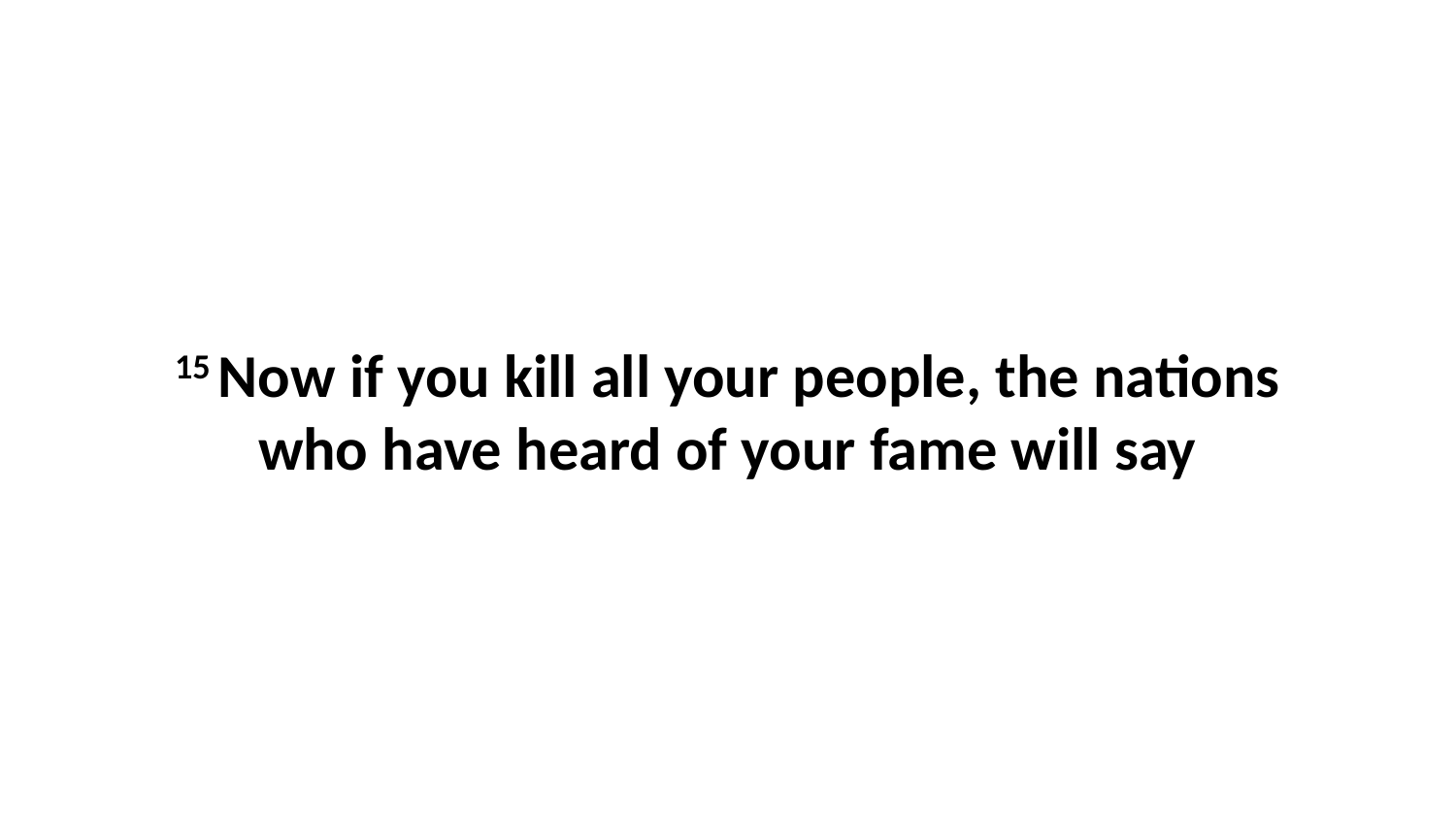

15 Now if you kill all your people, the nations who have heard of your fame will say